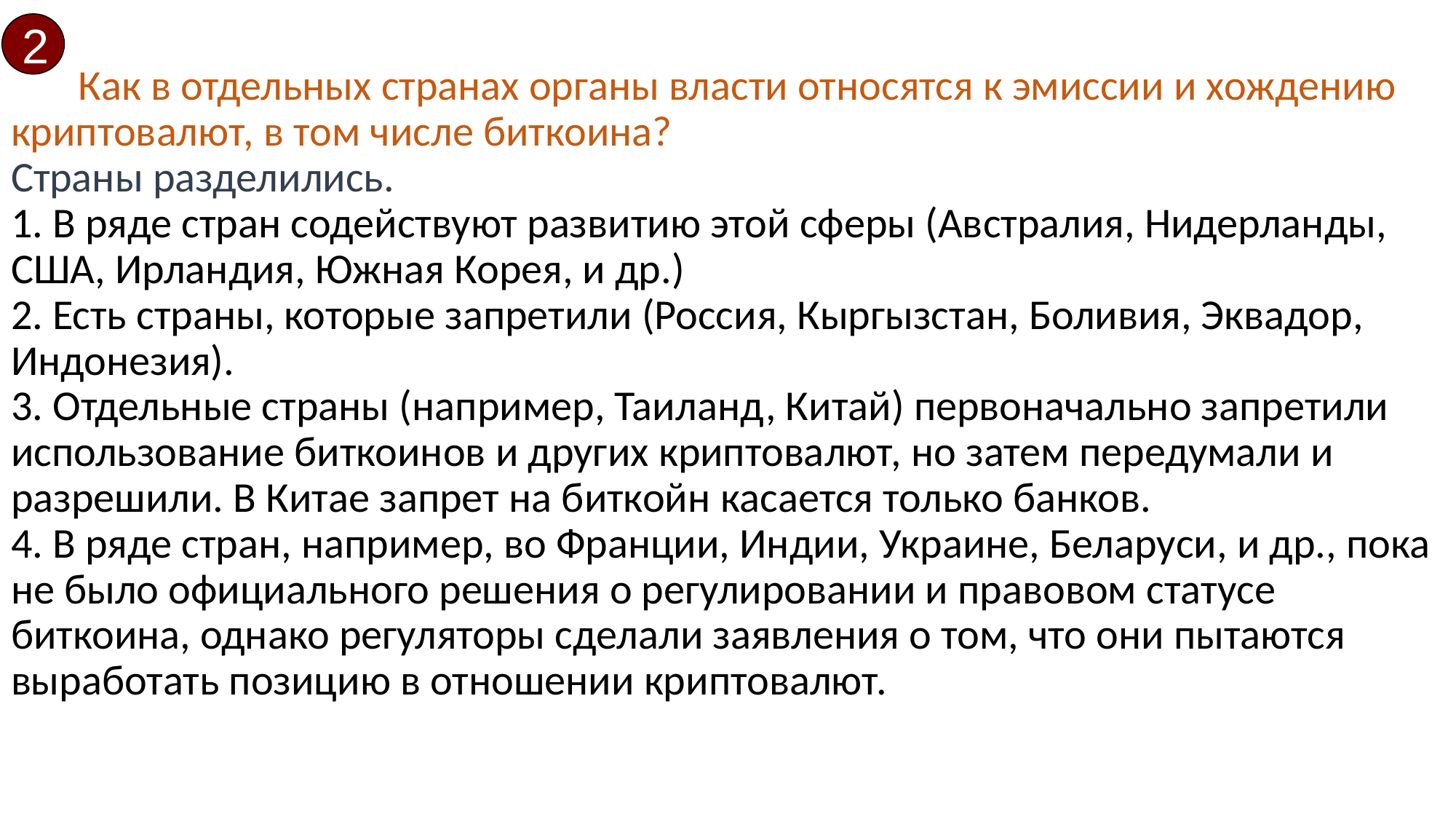

# Как в отдельных странах органы власти относятся к эмиссии и хождению криптовалют, в том числе биткоина? Страны разделились. 1. В ряде стран содействуют развитию этой сферы (Австралия, Нидерланды, США, Ирландия, Южная Корея, и др.) 2. Есть страны, которые запретили (Россия, Кыргызстан, Боливия, Эквадор, Индонезия). 3. Отдельные страны (например, Таиланд, Китай) первоначально запретили использование биткоинов и других криптовалют, но затем передумали и разрешили. В Китае запрет на биткойн касается только банков. 4. В ряде стран, например, во Франции, Индии, Украине, Беларуси, и др., пока не было официального решения о регулировании и правовом статусе биткоина, однако регуляторы сделали заявления о том, что они пытаются выработать позицию в отношении криптовалют.
2